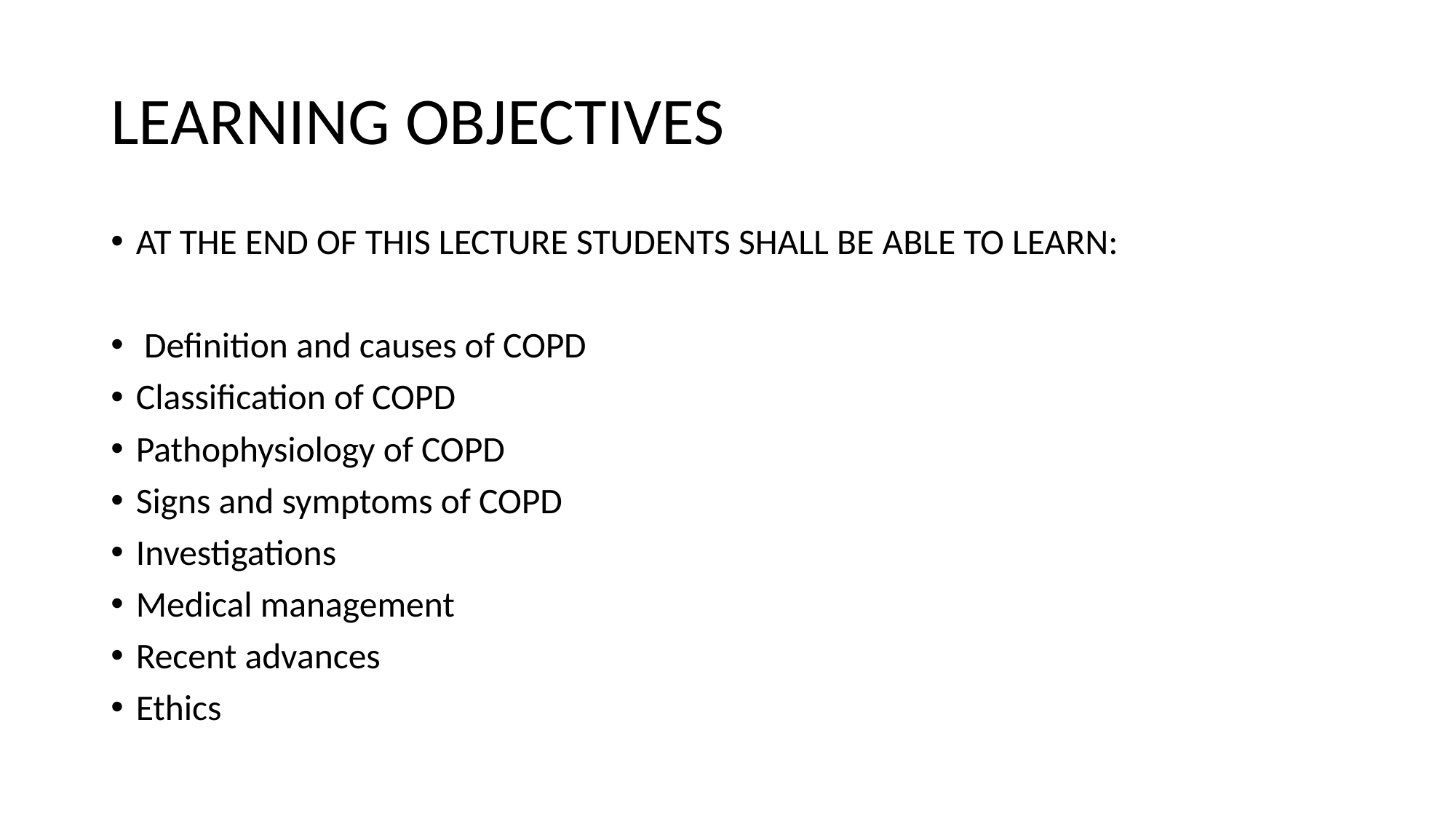

# LEARNING OBJECTIVES
AT THE END OF THIS LECTURE STUDENTS SHALL BE ABLE TO LEARN:

 Definition and causes of COPD
Classification of COPD
Pathophysiology of COPD
Signs and symptoms of COPD
Investigations
Medical management
Recent advances
Ethics